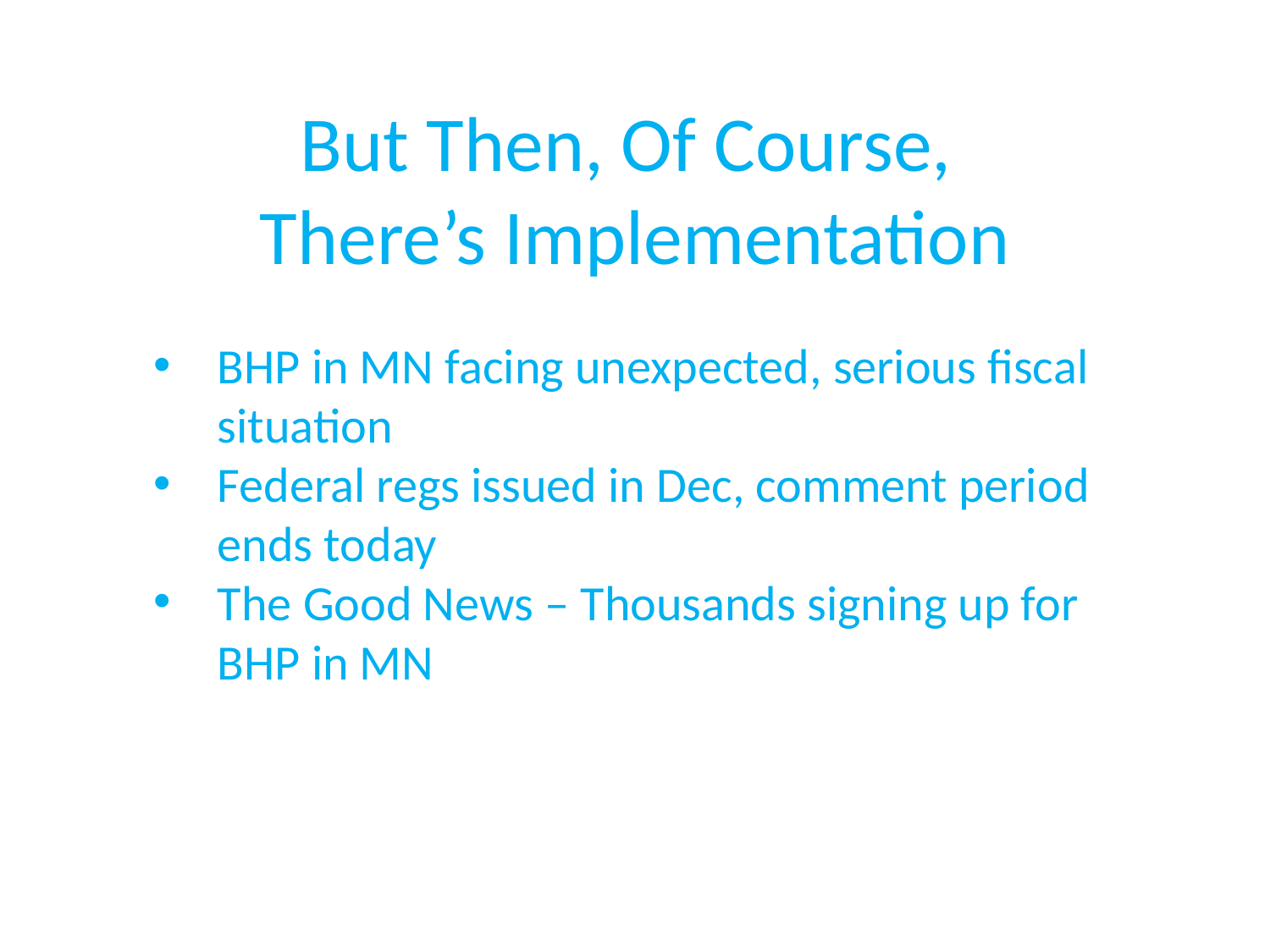

But Then, Of Course,
There’s Implementation
BHP in MN facing unexpected, serious fiscal situation
Federal regs issued in Dec, comment period ends today
The Good News – Thousands signing up for BHP in MN